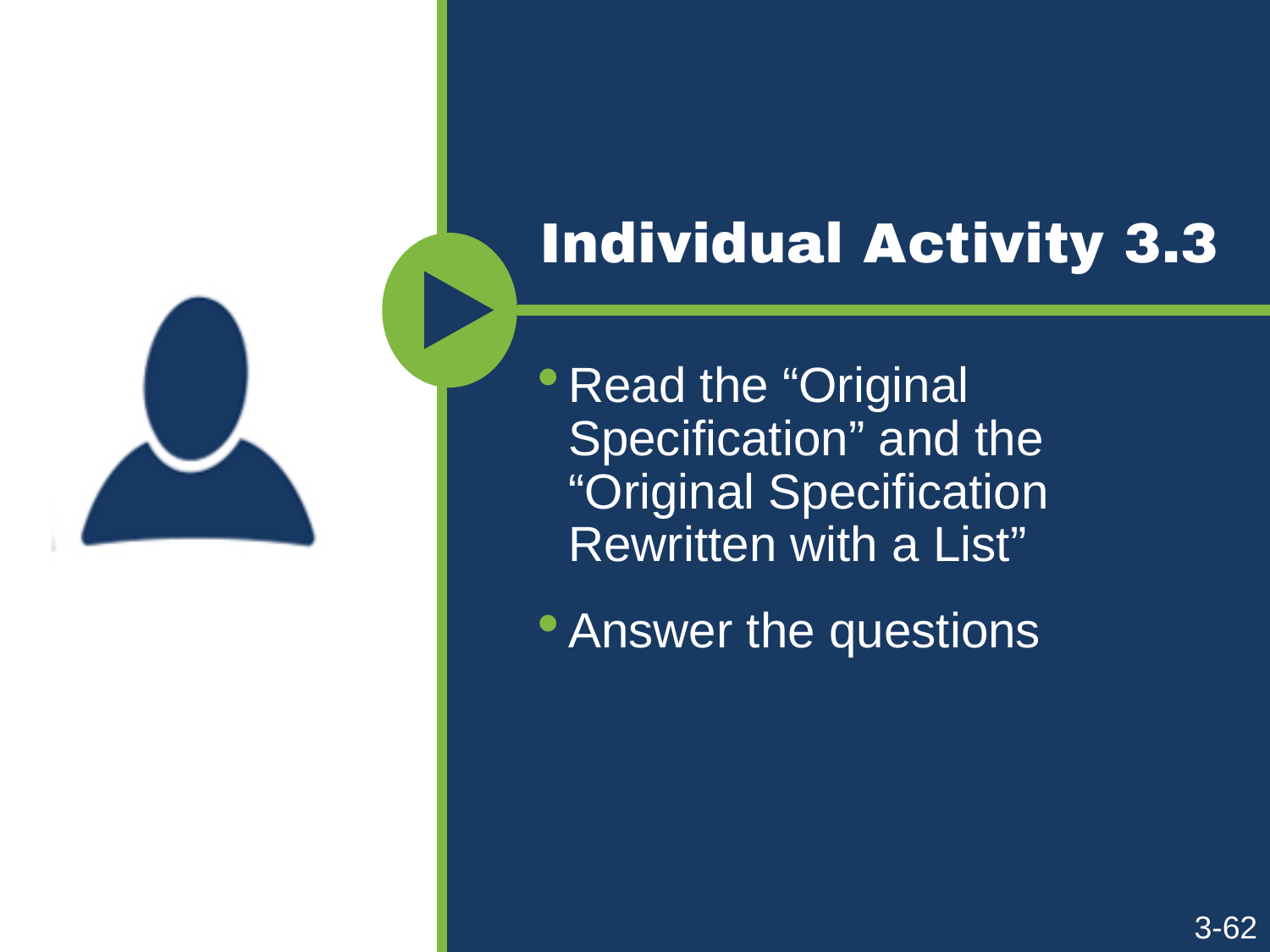

# Individual Activity 3.3
Read the “Original Specification” and the “Original Specification Rewritten with a List”
Answer the questions